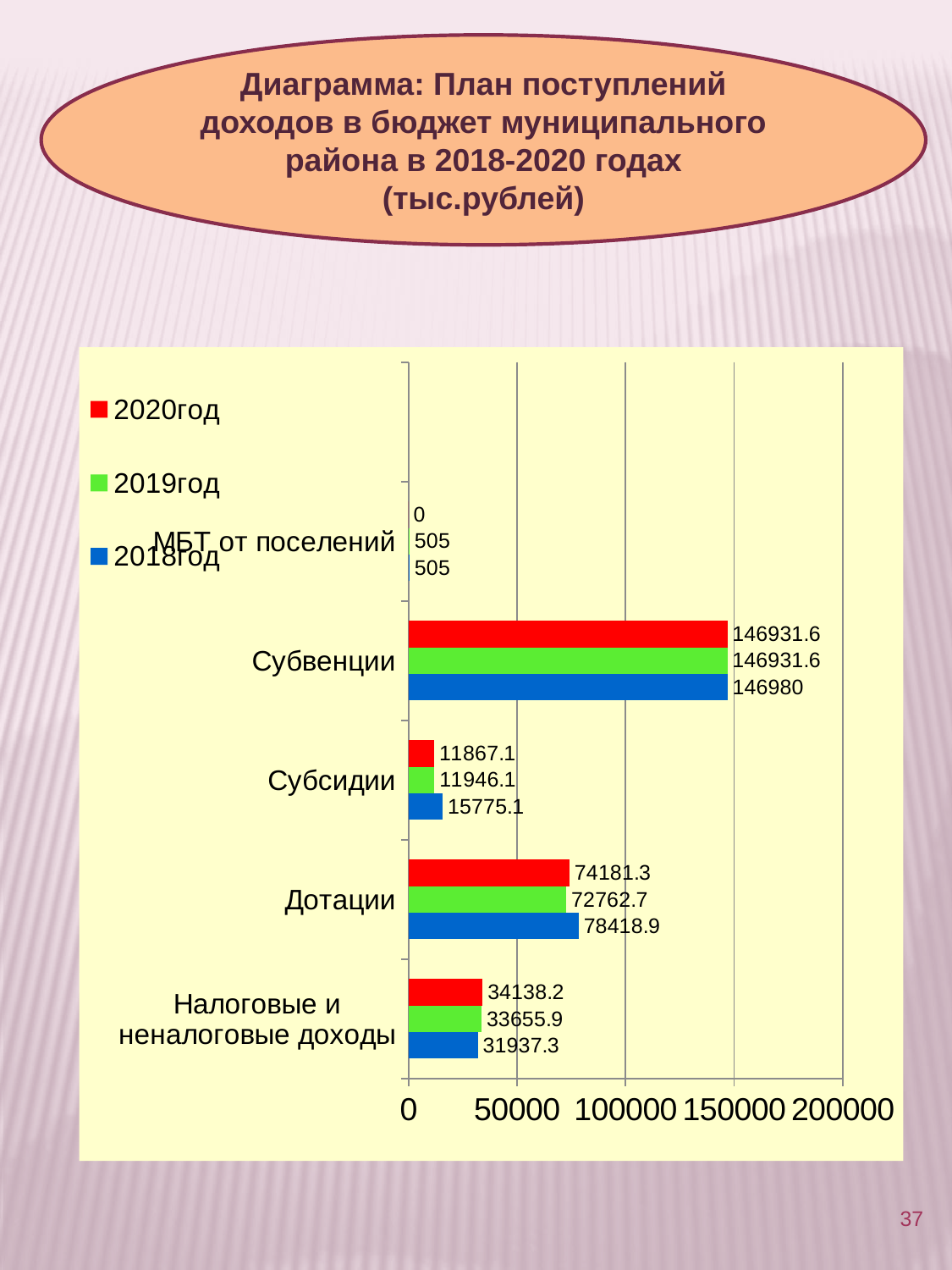

Диаграмма: План поступлений доходов в бюджет муниципального района в 2018-2020 годах (тыс.рублей)

### Chart

| Category | 2018год | 2019год | 2020год |
|---|---|---|---|
| Налоговые и неналоговые доходы | 31937.3 | 33655.9 | 34138.2 |
| Дотации | 78418.9 | 72762.7 | 74181.3 |
| Субсидии | 15775.1 | 11946.1 | 11867.1 |
| Субвенции | 146980.0 | 146931.6 | 146931.6 |
| МБТ от поселений | 505.0 | 505.0 | 0.0 |
37